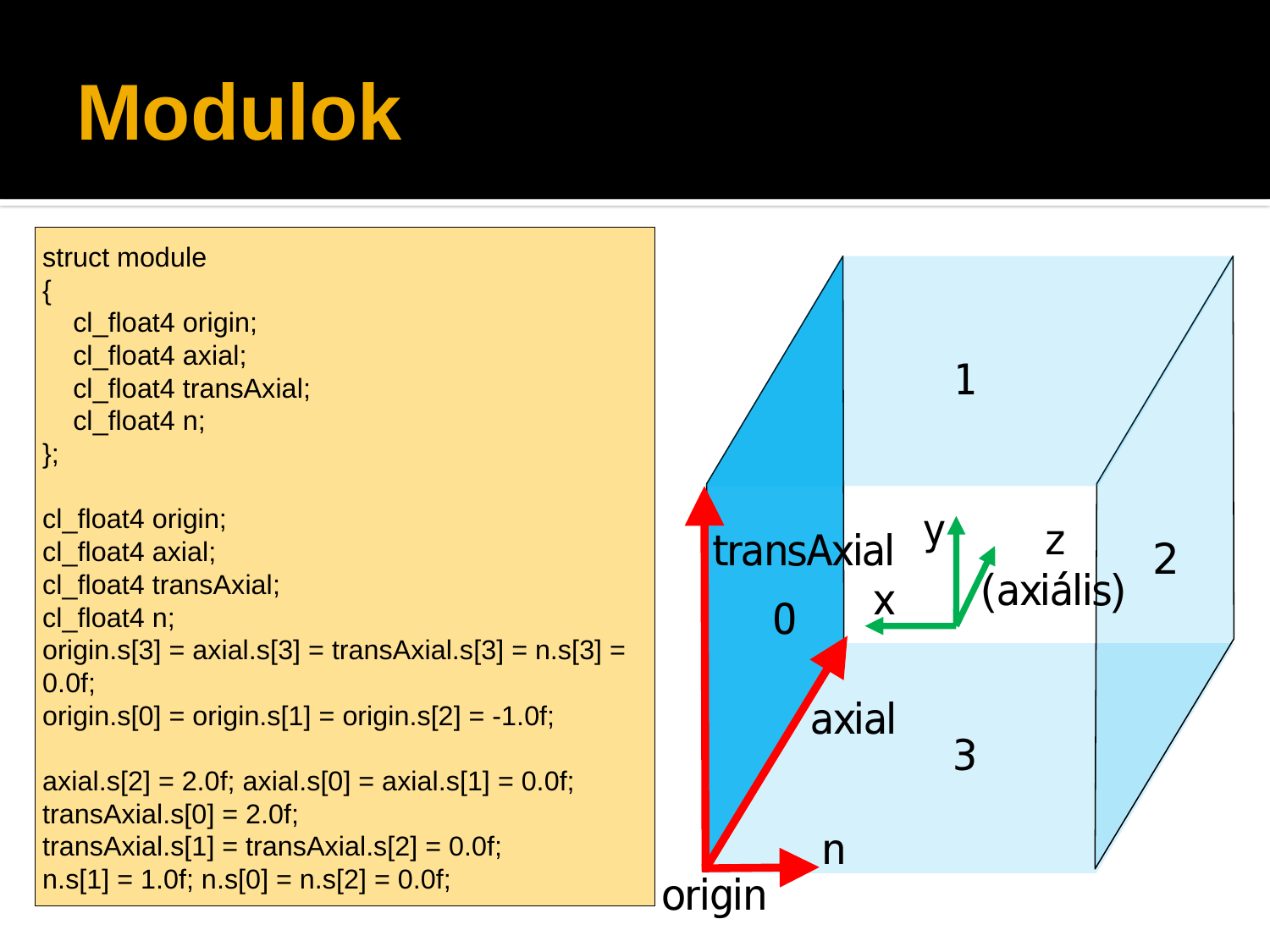

# Modulok
struct module
{
    cl_float4 origin;
    cl_float4 axial;
    cl_float4 transAxial;
    cl_float4 n;
};

cl_float4 origin;
cl_float4 axial;
cl_float4 transAxial;
cl_float4 n;
origin.s[3] = axial.s[3] = transAxial.s[3] = n.s[3] = 0.0f;
origin.s[0] = origin.s[1] = origin.s[2] = -1.0f;
axial.s[2] = 2.0f; axial.s[0] = axial.s[1] = 0.0f;
transAxial.s[0] = 2.0f;
transAxial.s[1] = transAxial.s[2] = 0.0f;
n.s[1] = 1.0f; n.s[0] = n.s[2] = 0.0f;

1

y
z
(axiális)

transAxial
2

x
0

axial
3
n
origin